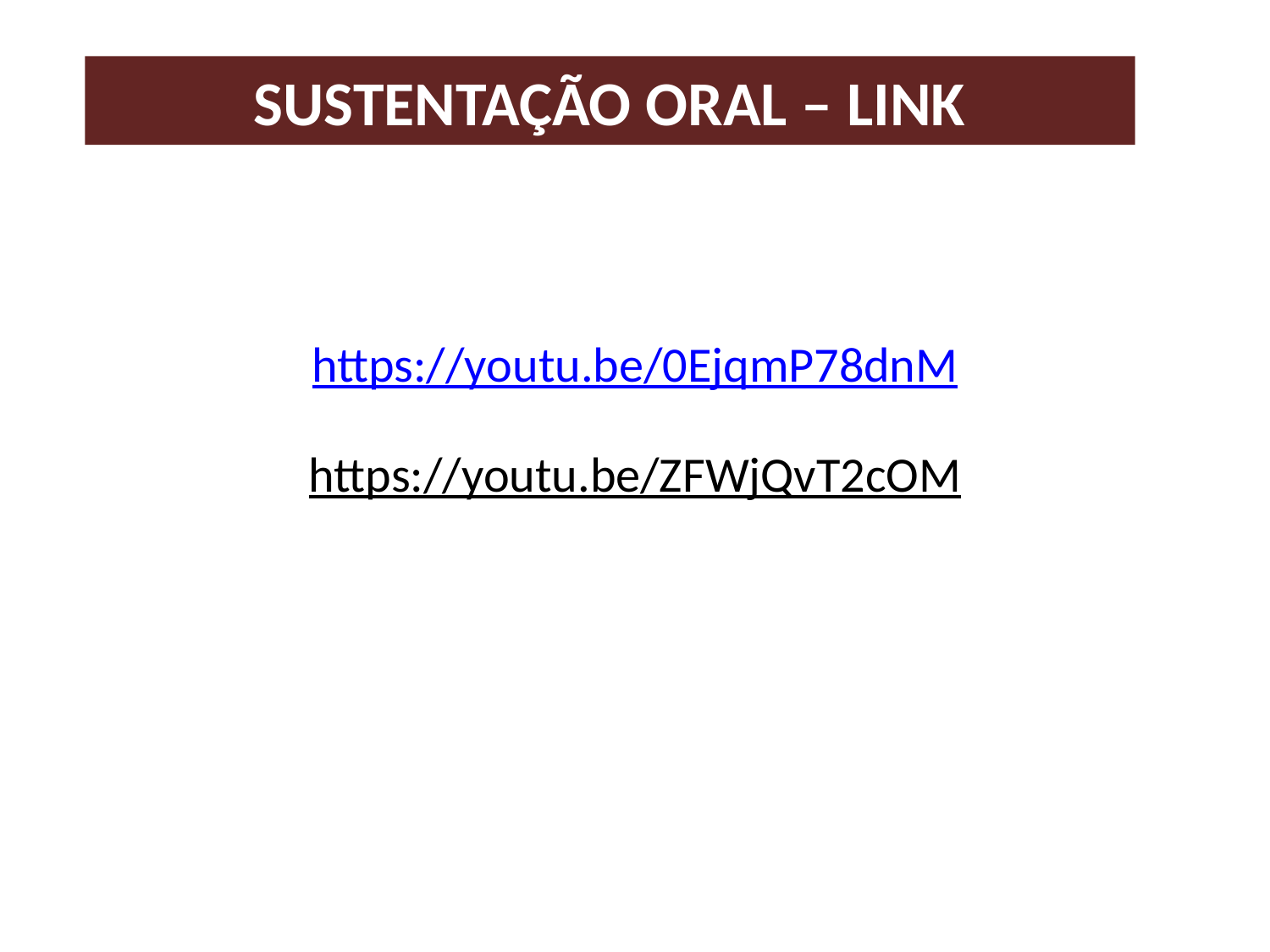

# Sustentação Oral – Link
https://youtu.be/0EjqmP78dnM
https://youtu.be/ZFWjQvT2cOM